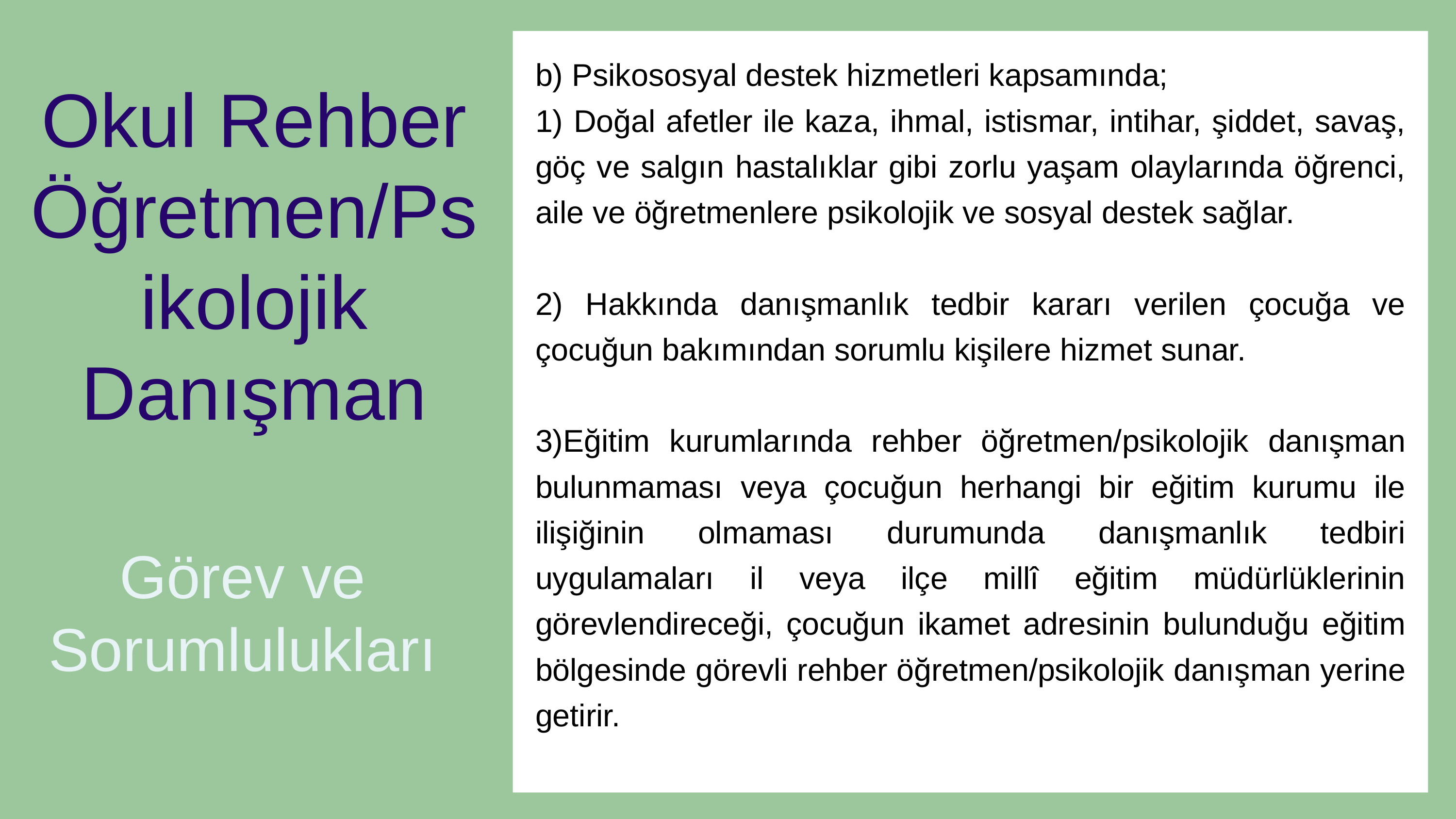

b) Psikososyal destek hizmetleri kapsamında;
1) Doğal afetler ile kaza, ihmal, istismar, intihar, şiddet, savaş, göç ve salgın hastalıklar gibi zorlu yaşam olaylarında öğrenci, aile ve öğretmenlere psikolojik ve sosyal destek sağlar.

2) Hakkında danışmanlık tedbir kararı verilen çocuğa ve çocuğun bakımından sorumlu kişilere hizmet sunar.

3)Eğitim kurumlarında rehber öğretmen/psikolojik danışman bulunmaması veya çocuğun herhangi bir eğitim kurumu ile ilişiğinin olmaması durumunda danışmanlık tedbiri uygulamaları il veya ilçe millî eğitim müdürlüklerinin görevlendireceği, çocuğun ikamet adresinin bulunduğu eğitim bölgesinde görevli rehber öğretmen/psikolojik danışman yerine getirir.

Okul Rehber Öğretmen/Psikolojik Danışman
Görev ve Sorumlulukları